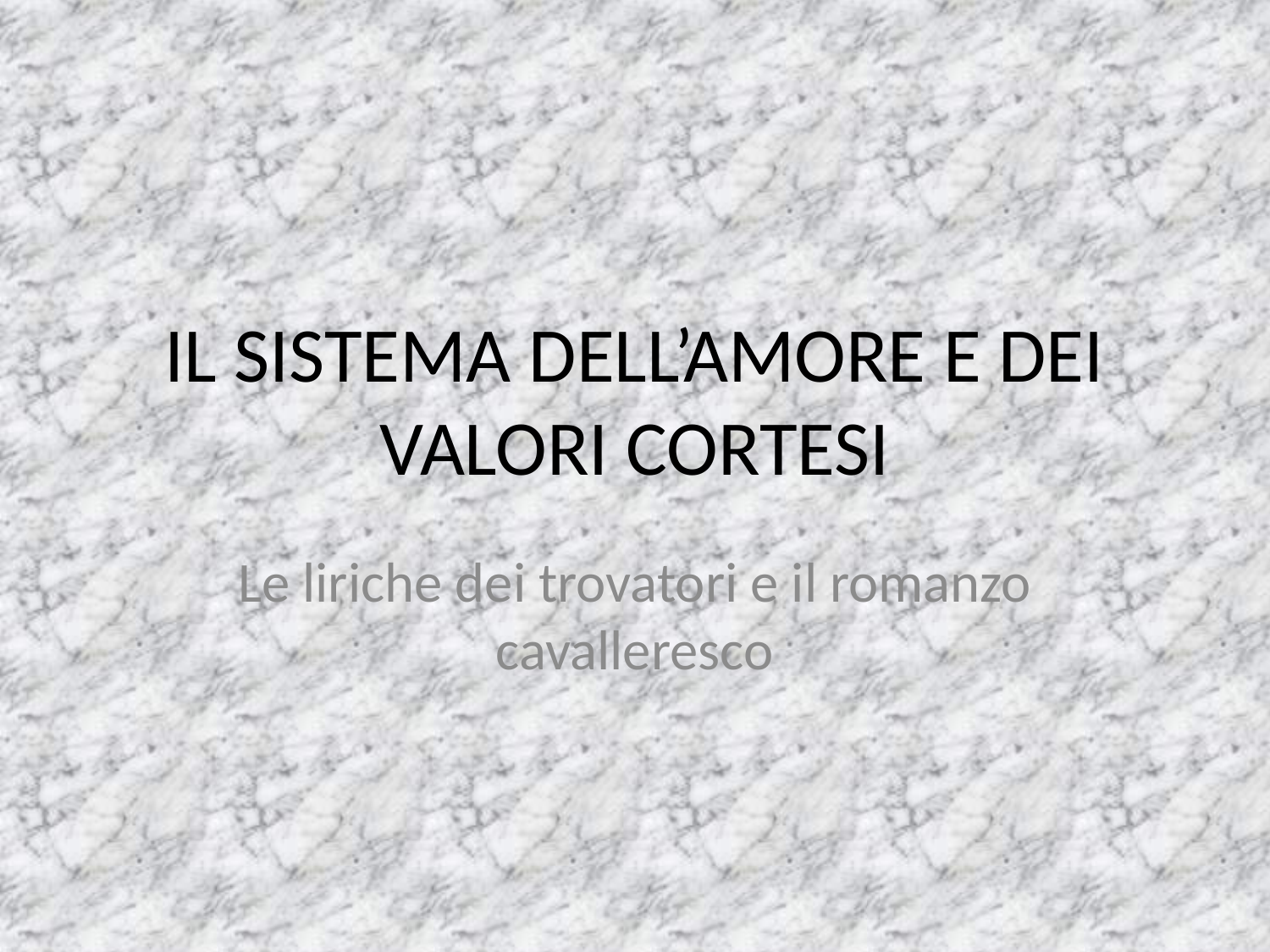

# IL SISTEMA DELL’AMORE E DEI VALORI CORTESI
Le liriche dei trovatori e il romanzo cavalleresco